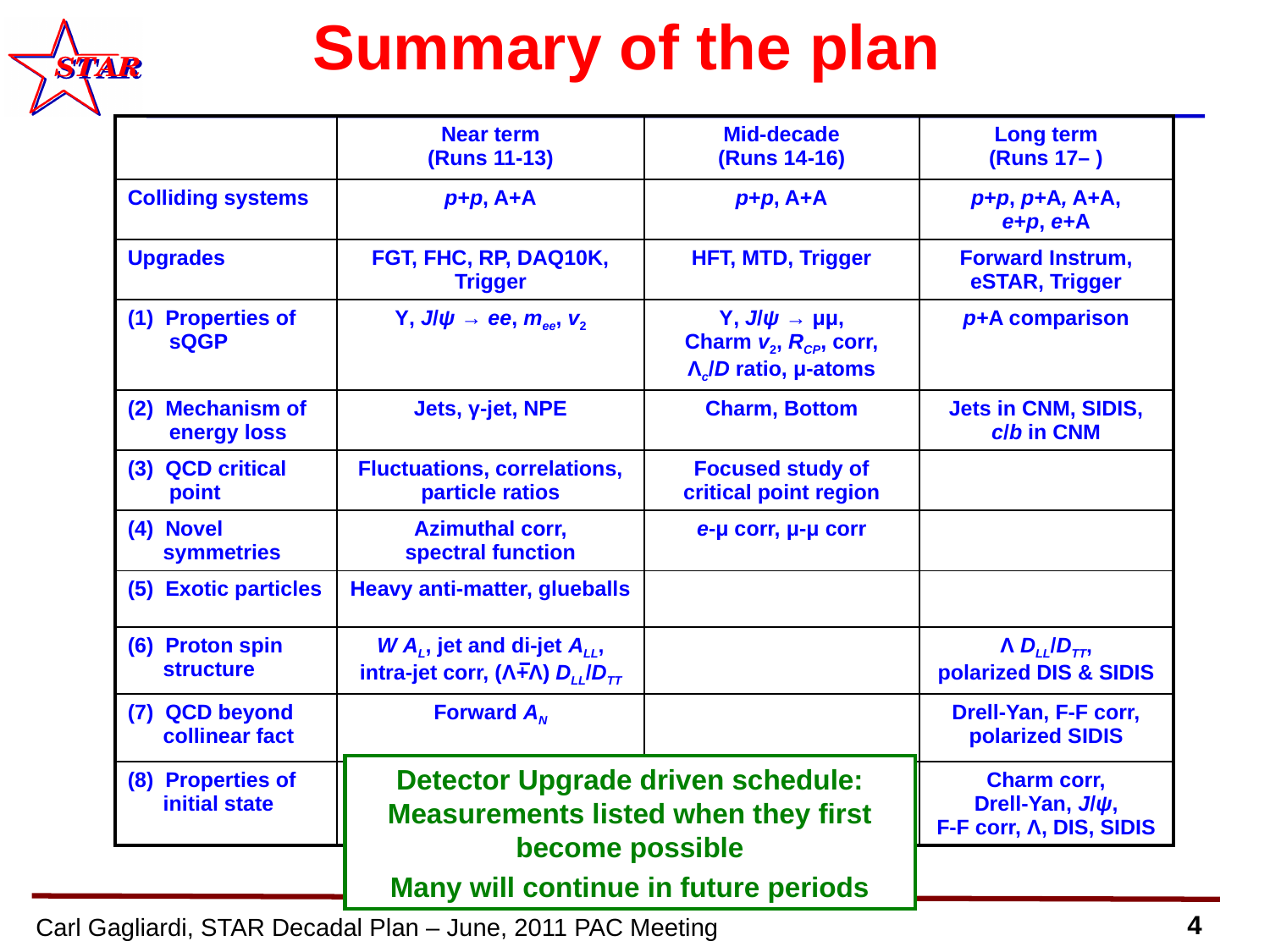

# Summary of the plan
|  | Near term (Runs 11-13) | Mid-decade (Runs 14-16) | Long term (Runs 17– ) |
| --- | --- | --- | --- |
| Colliding systems | p+p, A+A | p+p, A+A | p+p, p+A, A+A, e+p, e+A |
| Upgrades | FGT, FHC, RP, DAQ10K, Trigger | HFT, MTD, Trigger | Forward Instrum, eSTAR, Trigger |
| (1) Properties of sQGP | Υ, J/ψ → ee, mee, v2 | Υ, J/ψ → μμ, Charm v2, RCP, corr, Λc/D ratio, μ-atoms | p+A comparison |
| (2) Mechanism of energy loss | Jets, γ-jet, NPE | Charm, Bottom | Jets in CNM, SIDIS, c/b in CNM |
| (3) QCD critical point | Fluctuations, correlations, particle ratios | Focused study of critical point region |  |
| (4) Novel symmetries | Azimuthal corr, spectral function | e-μ corr, μ-μ corr |  |
| (5) Exotic particles | Heavy anti-matter, glueballs |  |  |
| (6) Proton spin structure | W AL, jet and di-jet ALL, intra-jet corr, (Λ+Λ) DLL/DTT |  | Λ DLL/DTT, polarized DIS & SIDIS |
| (7) QCD beyond collinear fact | Forward AN |  | Drell-Yan, F-F corr, polarized SIDIS |
| (8) Properties of initial state |  |  | Charm corr, Drell-Yan, J/ψ, F-F corr, Λ, DIS, SIDIS |

Detector Upgrade driven schedule:
Measurements listed when they first become possible
Many will continue in future periods
Carl Gagliardi, STAR Decadal Plan – June, 2011 PAC Meeting